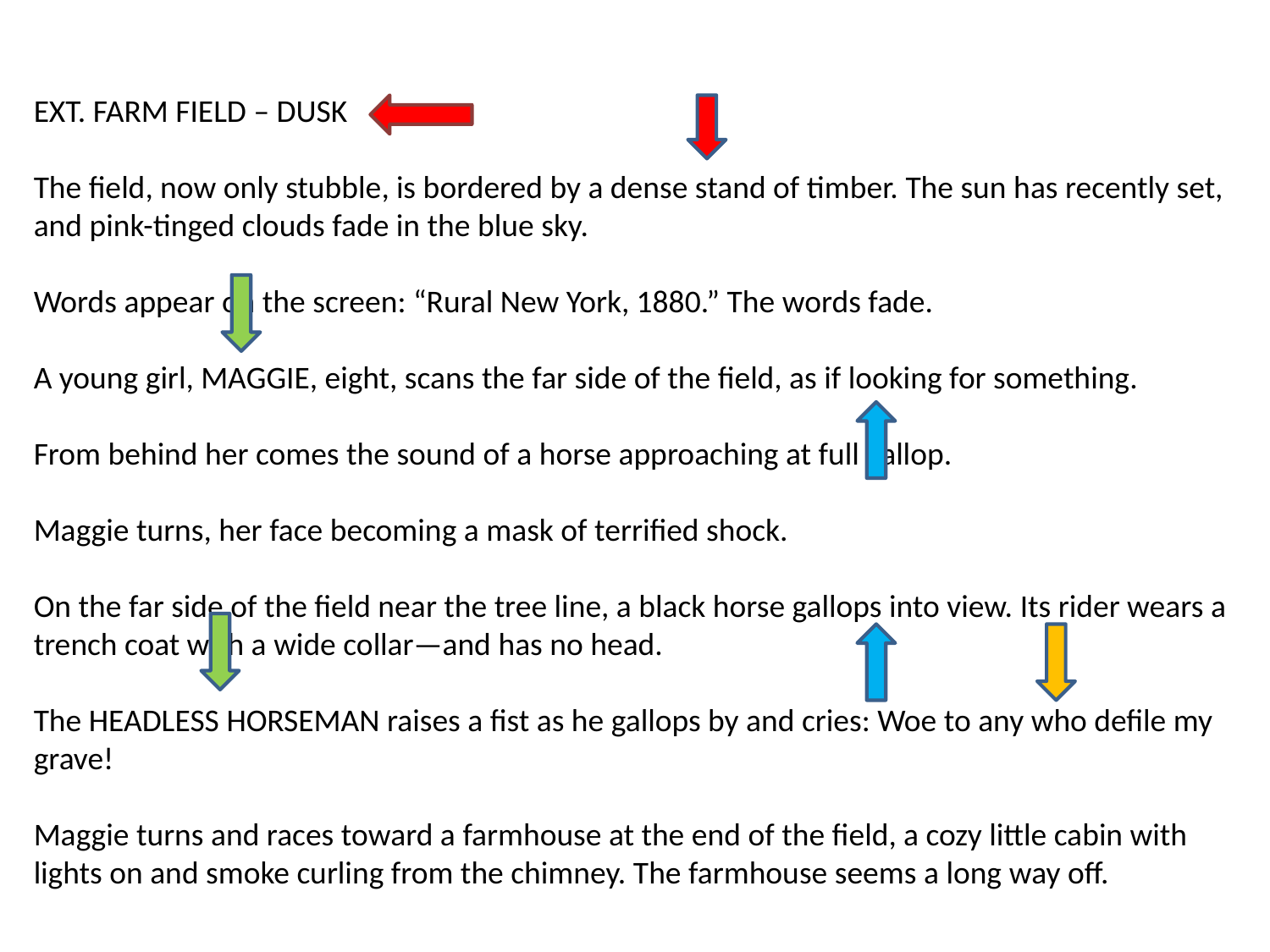

Where are we?
EXT. FARM FIELD – DUSK

The field, now only stubble, is bordered by a dense stand of timber. The sun has recently set, and pink-tinged clouds fade in the blue sky.

Words appear on the screen: “Rural New York, 1880.” The words fade.

A young girl, MAGGIE, eight, scans the far side of the field, as if looking for something.

From behind her comes the sound of a horse approaching at full gallop.

Maggie turns, her face becoming a mask of terrified shock.

On the far side of the field near the tree line, a black horse gallops into view. Its rider wears a trench coat with a wide collar—and has no head.

The HEADLESS HORSEMAN raises a fist as he gallops by and cries: Woe to any who defile my grave!

Maggie turns and races toward a farmhouse at the end of the field, a cozy little cabin with lights on and smoke curling from the chimney. The farmhouse seems a long way off.